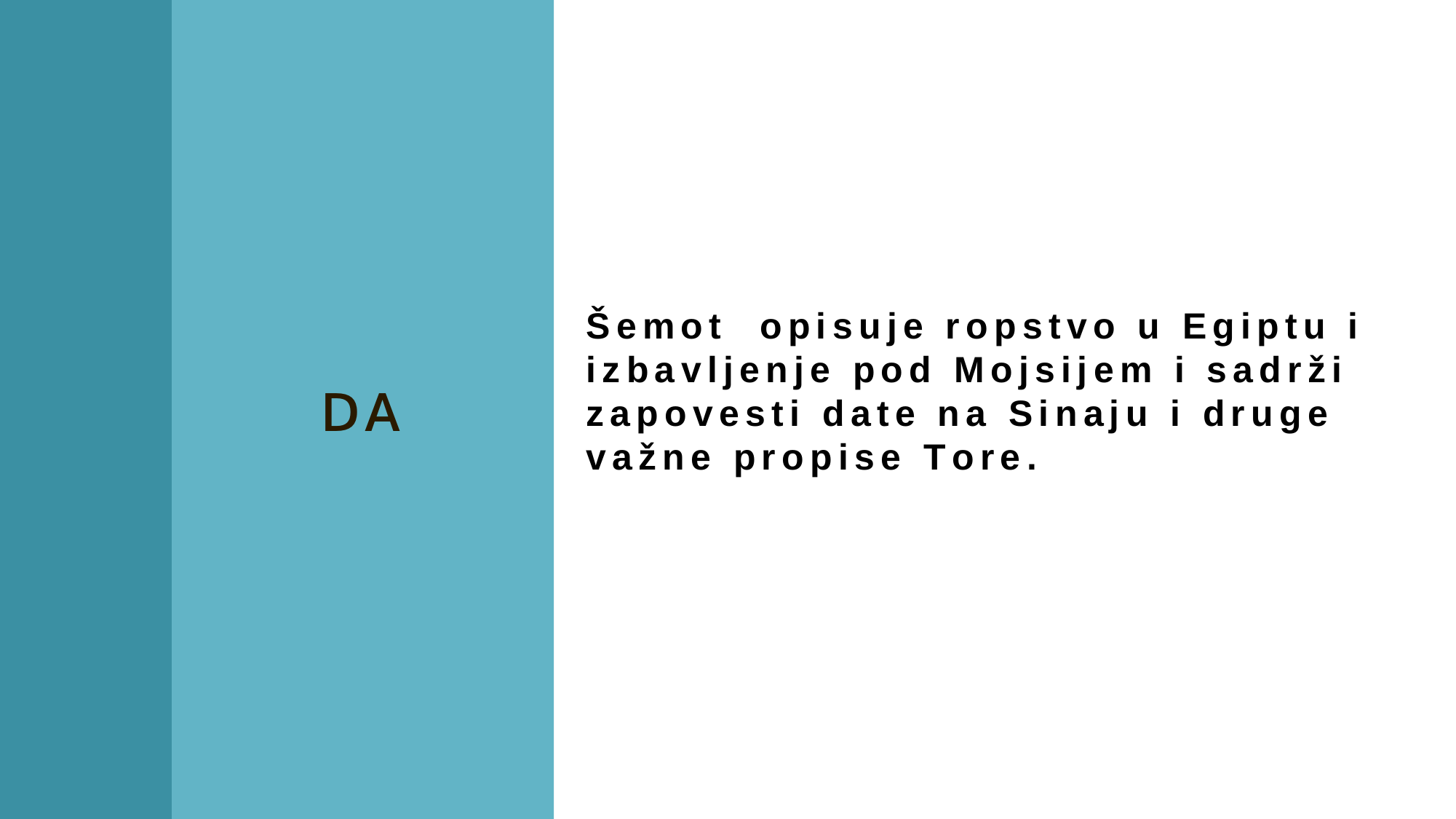

DA
Šemot  opisuje ropstvo u Egiptu i izbavljenje pod Mojsijem i sadrži zapovesti date na Sinaju i druge važne propise Tore.